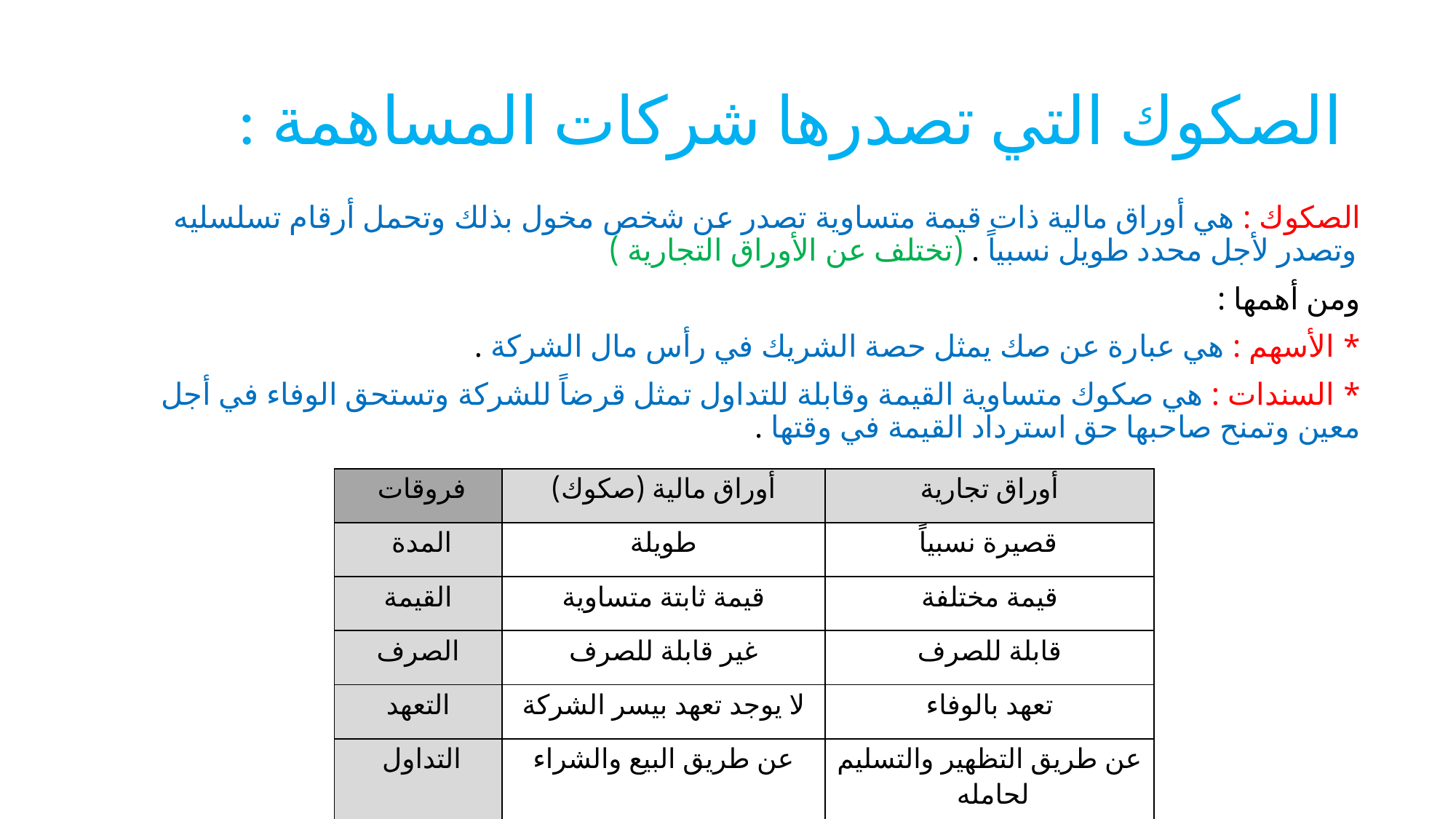

# الصكوك التي تصدرها شركات المساهمة :
الصكوك : هي أوراق مالية ذات قيمة متساوية تصدر عن شخص مخول بذلك وتحمل أرقام تسلسليه وتصدر لأجل محدد طويل نسبياً . (تختلف عن الأوراق التجارية )
ومن أهمها :
* الأسهم : هي عبارة عن صك يمثل حصة الشريك في رأس مال الشركة .
* السندات : هي صكوك متساوية القيمة وقابلة للتداول تمثل قرضاً للشركة وتستحق الوفاء في أجل معين وتمنح صاحبها حق استرداد القيمة في وقتها .

| فروقات | أوراق مالية (صكوك) | أوراق تجارية |
| --- | --- | --- |
| المدة | طويلة | قصيرة نسبياً |
| القيمة | قيمة ثابتة متساوية | قيمة مختلفة |
| الصرف | غير قابلة للصرف | قابلة للصرف |
| التعهد | لا يوجد تعهد بيسر الشركة | تعهد بالوفاء |
| التداول | عن طريق البيع والشراء | عن طريق التظهير والتسليم لحامله |